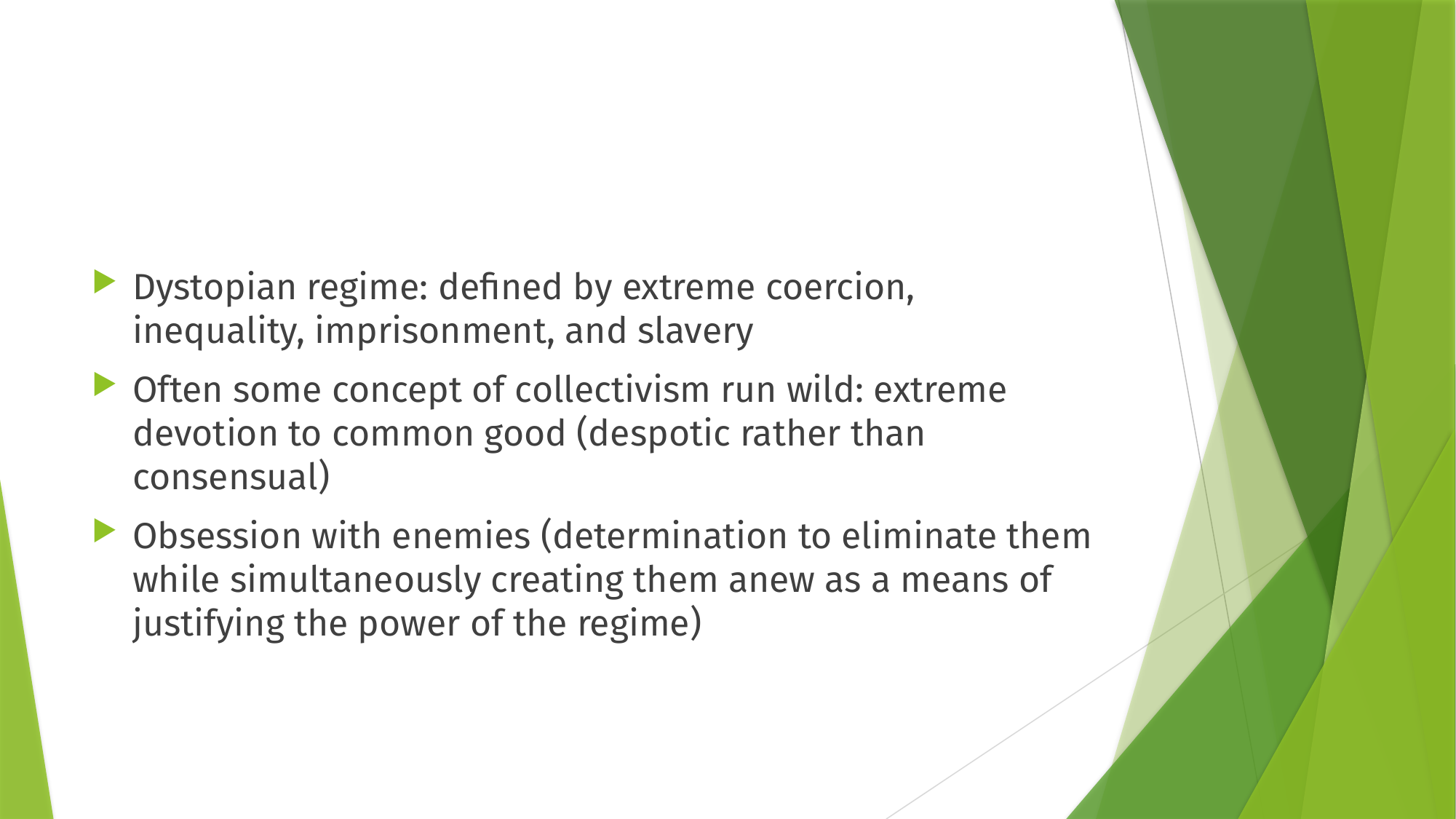

#
Dystopian regime: defined by extreme coercion, inequality, imprisonment, and slavery
Often some concept of collectivism run wild: extreme devotion to common good (despotic rather than consensual)
Obsession with enemies (determination to eliminate them while simultaneously creating them anew as a means of justifying the power of the regime)